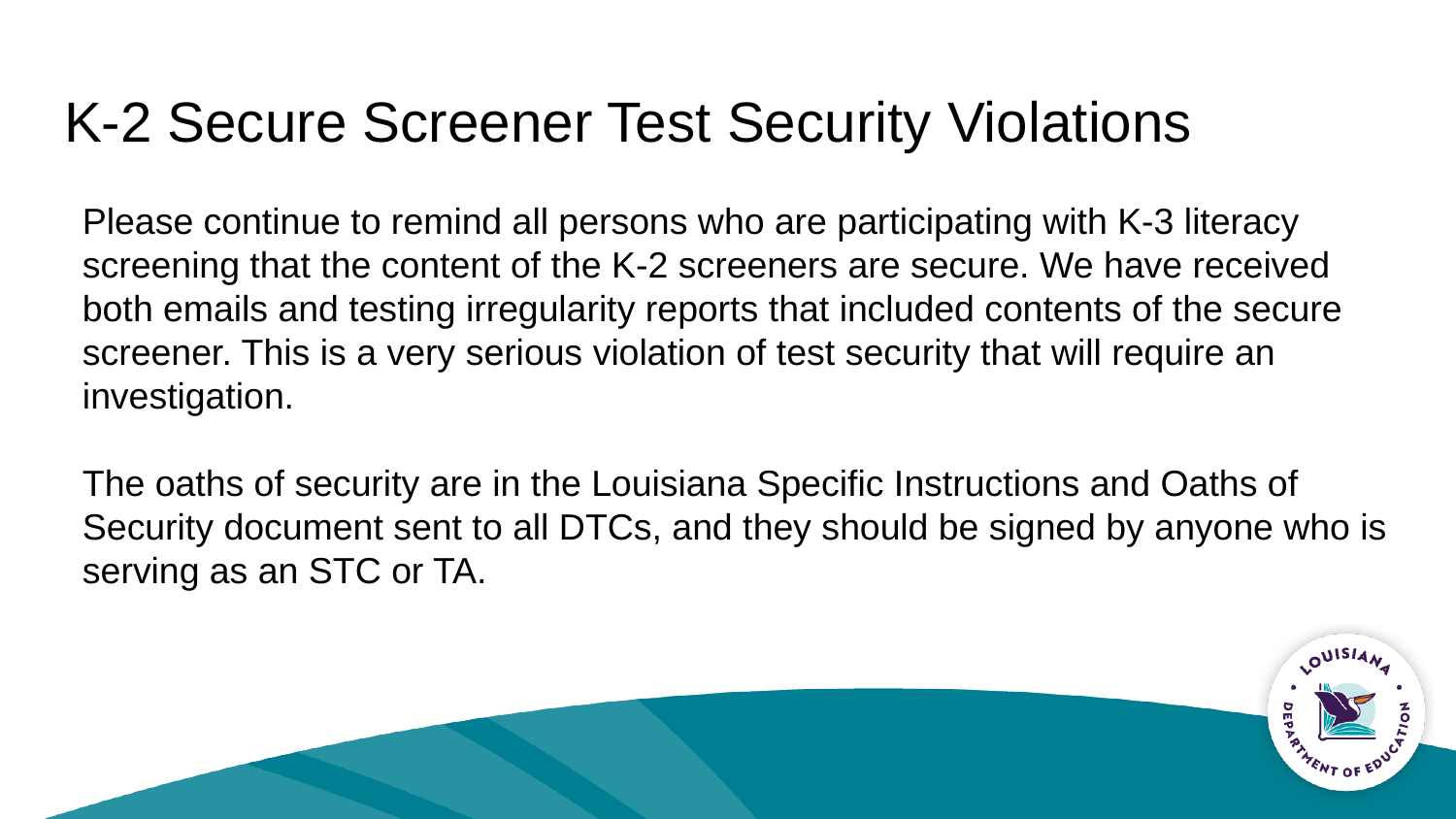

# K-2 Secure Screener Test Security Violations
Please continue to remind all persons who are participating with K-3 literacy screening that the content of the K-2 screeners are secure. We have received both emails and testing irregularity reports that included contents of the secure screener. This is a very serious violation of test security that will require an investigation.

The oaths of security are in the Louisiana Specific Instructions and Oaths of Security document sent to all DTCs, and they should be signed by anyone who is serving as an STC or TA.